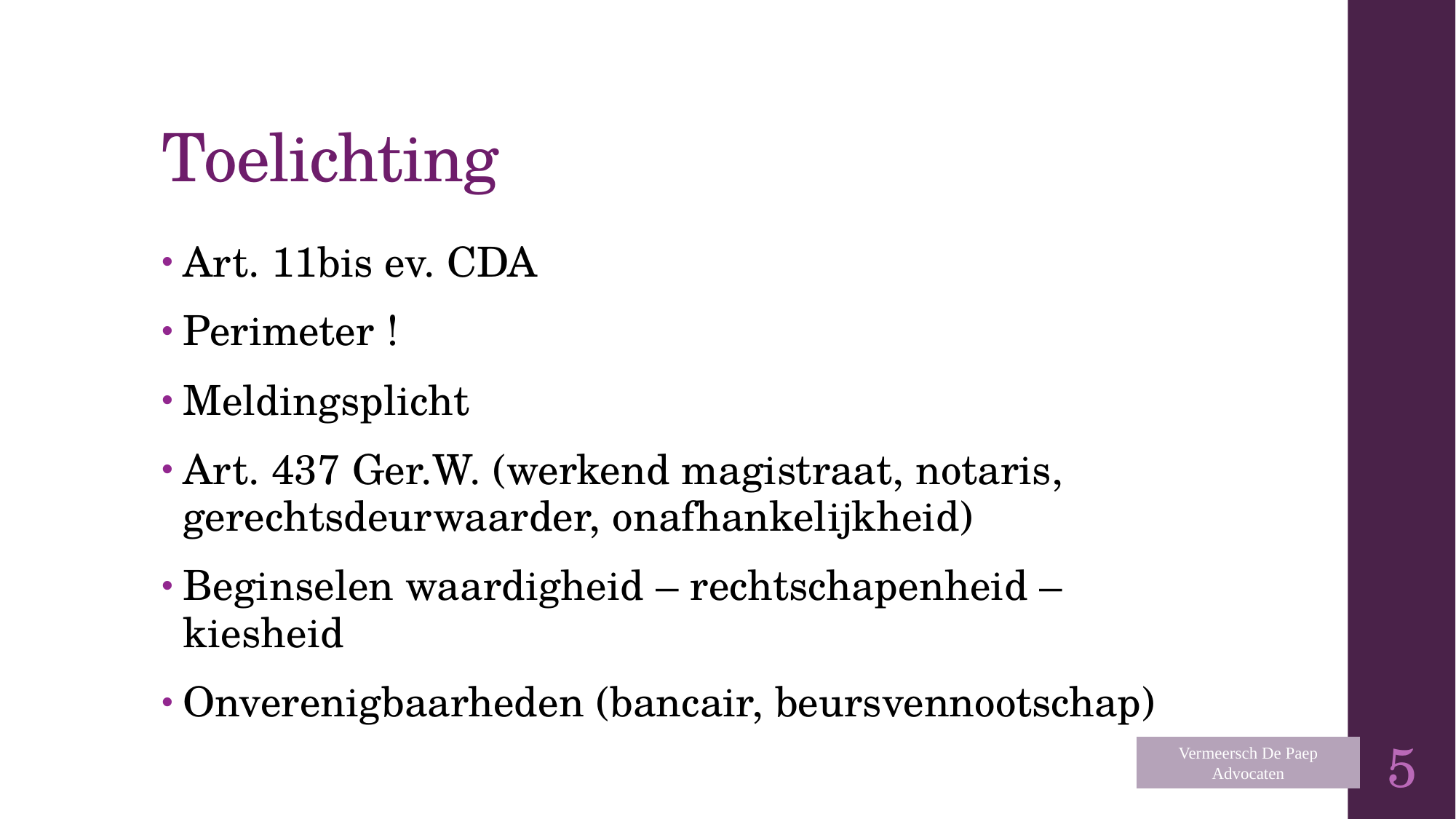

# Toelichting
Art. 11bis ev. CDA
Perimeter !
Meldingsplicht
Art. 437 Ger.W. (werkend magistraat, notaris, gerechtsdeurwaarder, onafhankelijkheid)
Beginselen waardigheid – rechtschapenheid – kiesheid
Onverenigbaarheden (bancair, beursvennootschap)

Vermeersch De Paep
Advocaten
5